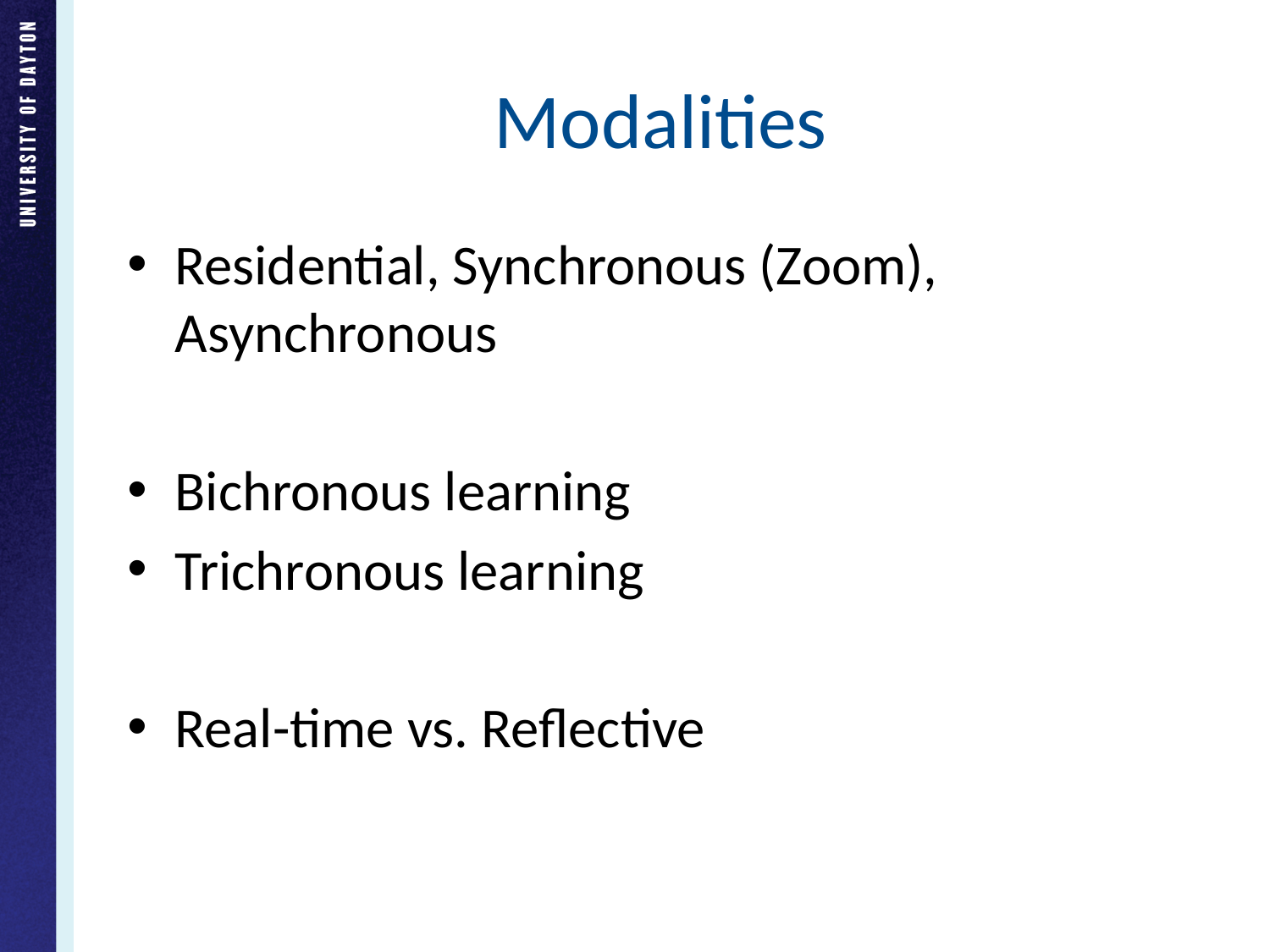

# Modalities
Residential, Synchronous (Zoom), Asynchronous

Bichronous learning
Trichronous learning

Real-time vs. Reflective